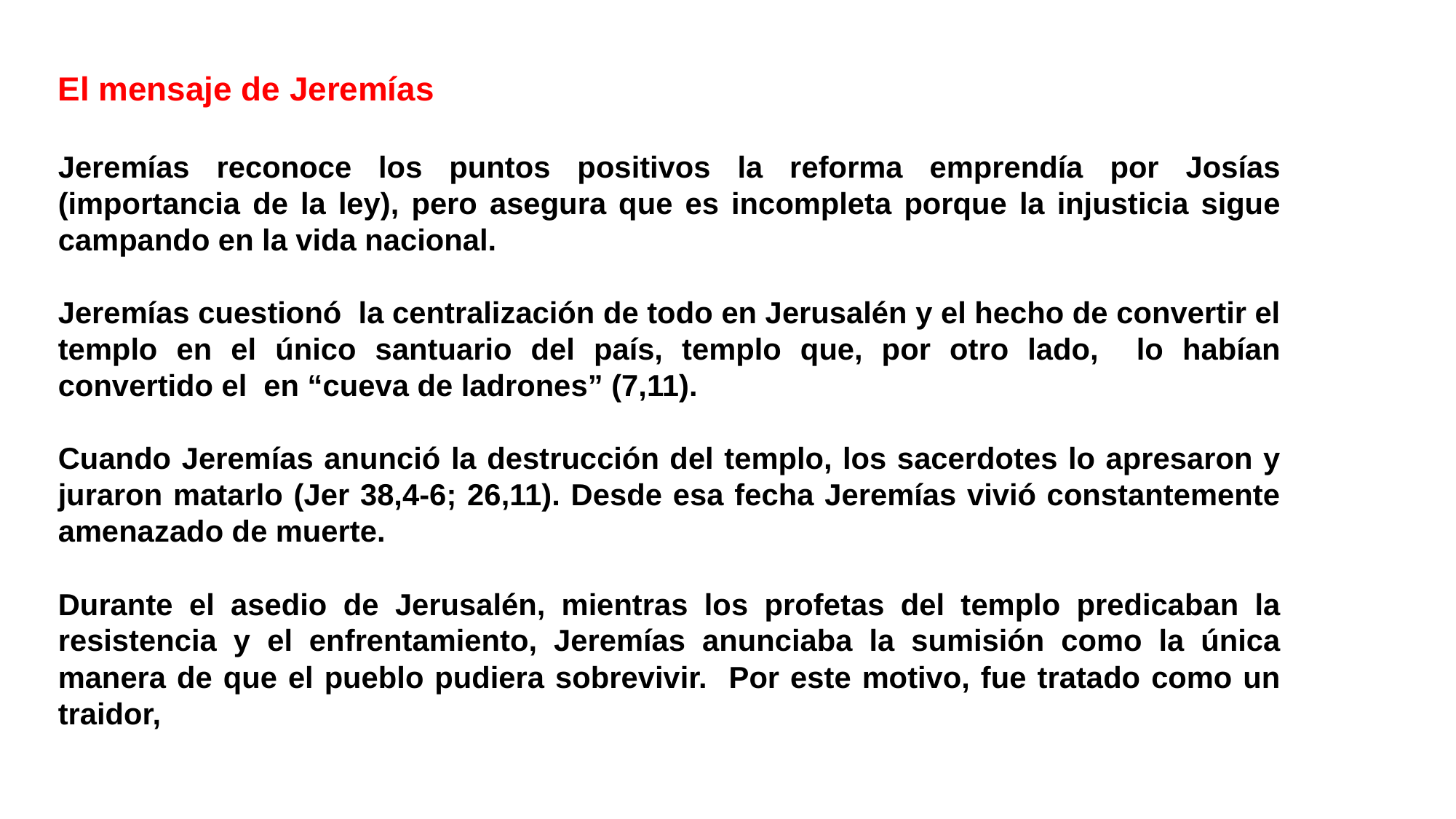

El mensaje de Jeremías

Jeremías reconoce los puntos positivos la reforma emprendía por Josías (importancia de la ley), pero asegura que es incompleta porque la injusticia sigue campando en la vida nacional.

Jeremías cuestionó  la centralización de todo en Jerusalén y el hecho de convertir el templo en el único santuario del país, templo que, por otro lado,  lo habían convertido el  en “cueva de ladrones” (7,11).

Cuando Jeremías anunció la destrucción del templo, los sacerdotes lo apresaron y juraron matarlo (Jer 38,4-6; 26,11). Desde esa fecha Jeremías vivió constantemente amenazado de muerte.

Durante el asedio de Jerusalén, mientras los profetas del templo predicaban la resistencia y el enfrentamiento, Jeremías anunciaba la sumisión como la única manera de que el pueblo pudiera sobrevivir.  Por este motivo, fue tratado como un traidor,